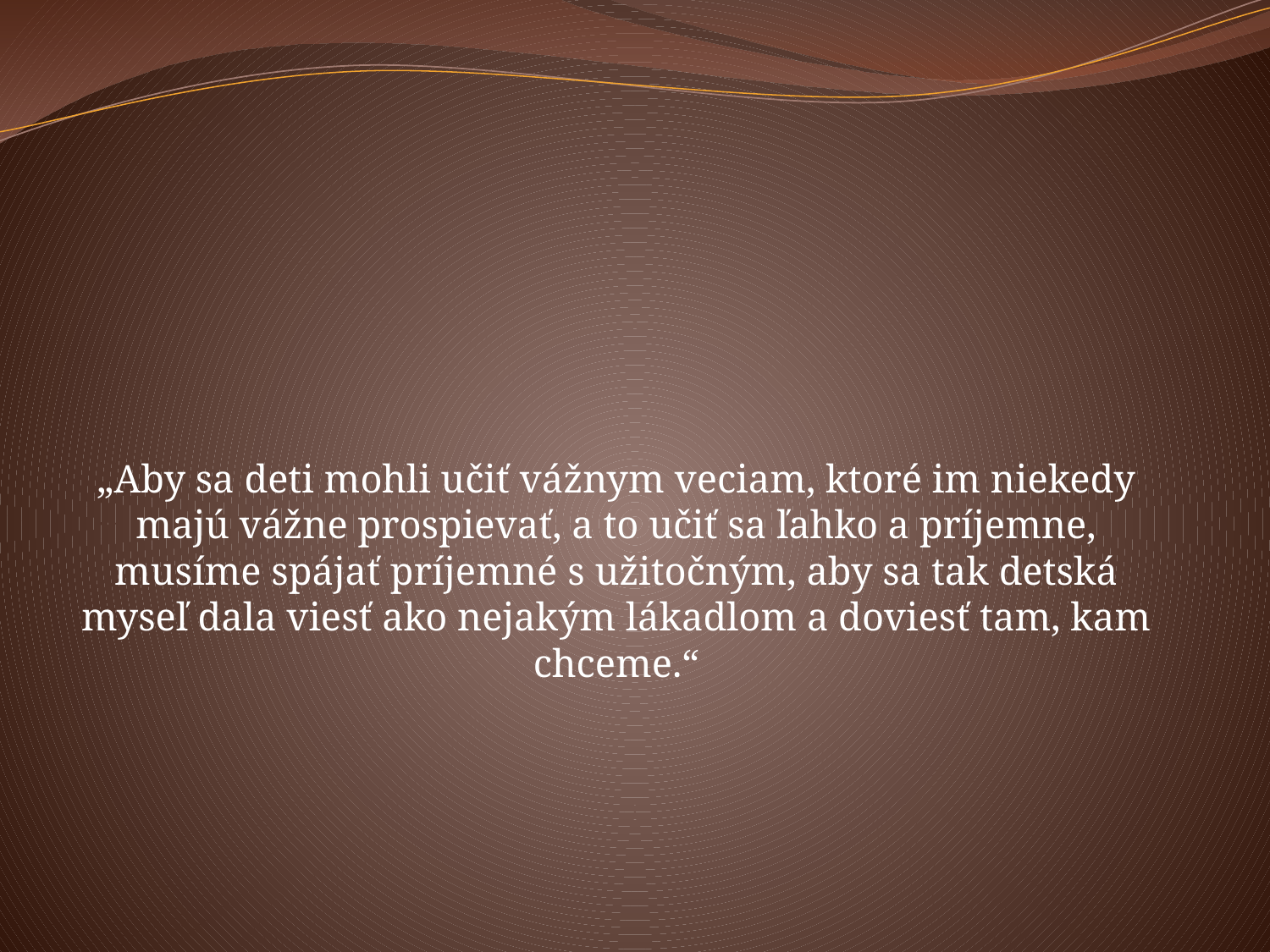

#
„Aby sa deti mohli učiť vážnym veciam, ktoré im niekedy majú vážne prospievať, a to učiť sa ľahko a príjemne, musíme spájať príjemné s užitočným, aby sa tak detská myseľ dala viesť ako nejakým lákadlom a doviesť tam, kam chceme.“